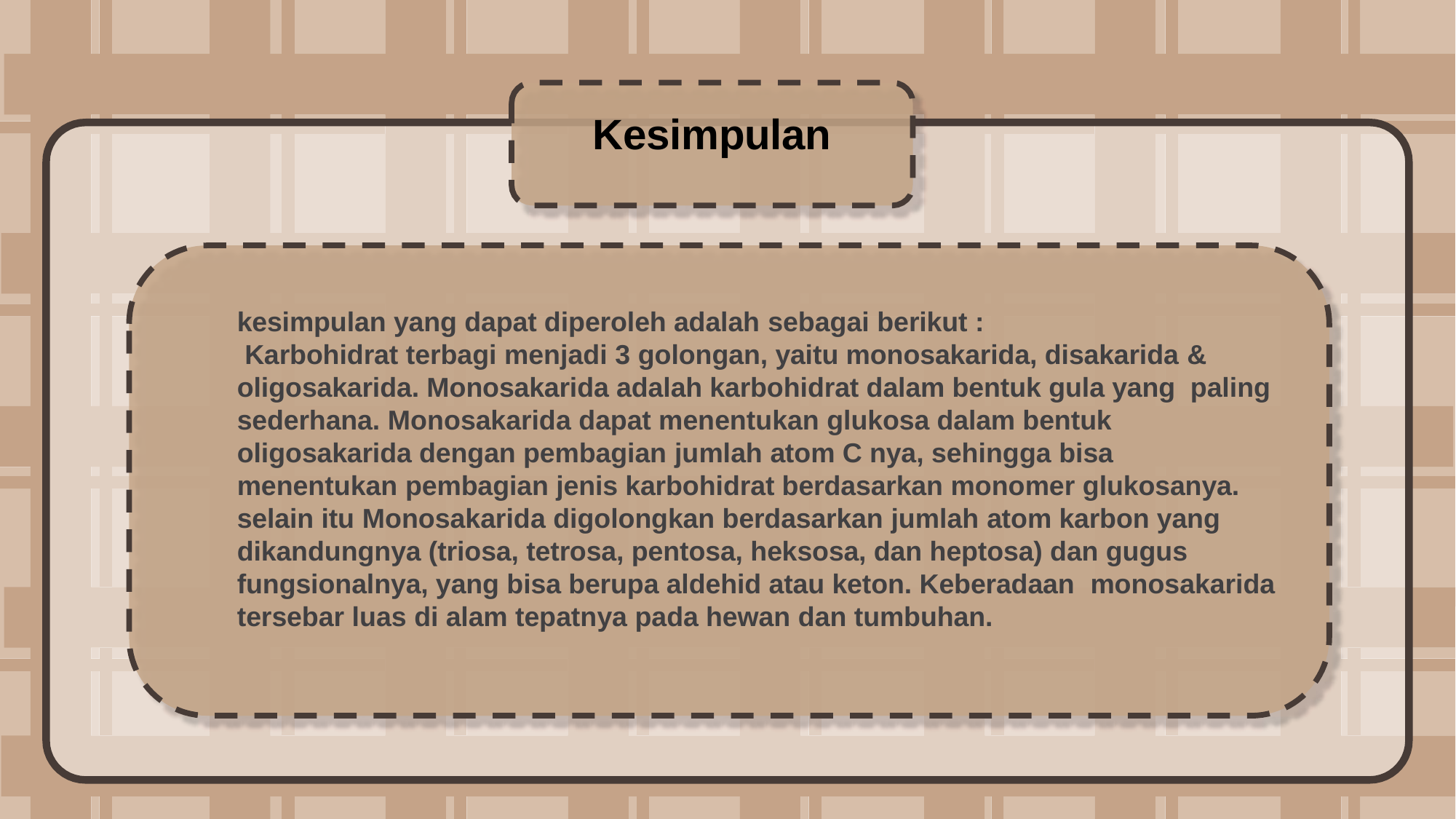

# Kesimpulan

kesimpulan yang dapat diperoleh adalah sebagai berikut :
Karbohidrat terbagi menjadi 3 golongan, yaitu monosakarida, disakarida &  oligosakarida. Monosakarida adalah karbohidrat dalam bentuk gula yang  paling sederhana. Monosakarida dapat menentukan glukosa dalam bentuk  oligosakarida dengan pembagian jumlah atom C nya, sehingga bisa  menentukan pembagian jenis karbohidrat berdasarkan monomer glukosanya.  selain itu Monosakarida digolongkan berdasarkan jumlah atom karbon yang  dikandungnya (triosa, tetrosa, pentosa, heksosa, dan heptosa) dan gugus  fungsionalnya, yang bisa berupa aldehid atau keton. Keberadaan  monosakarida tersebar luas di alam tepatnya pada hewan dan tumbuhan.